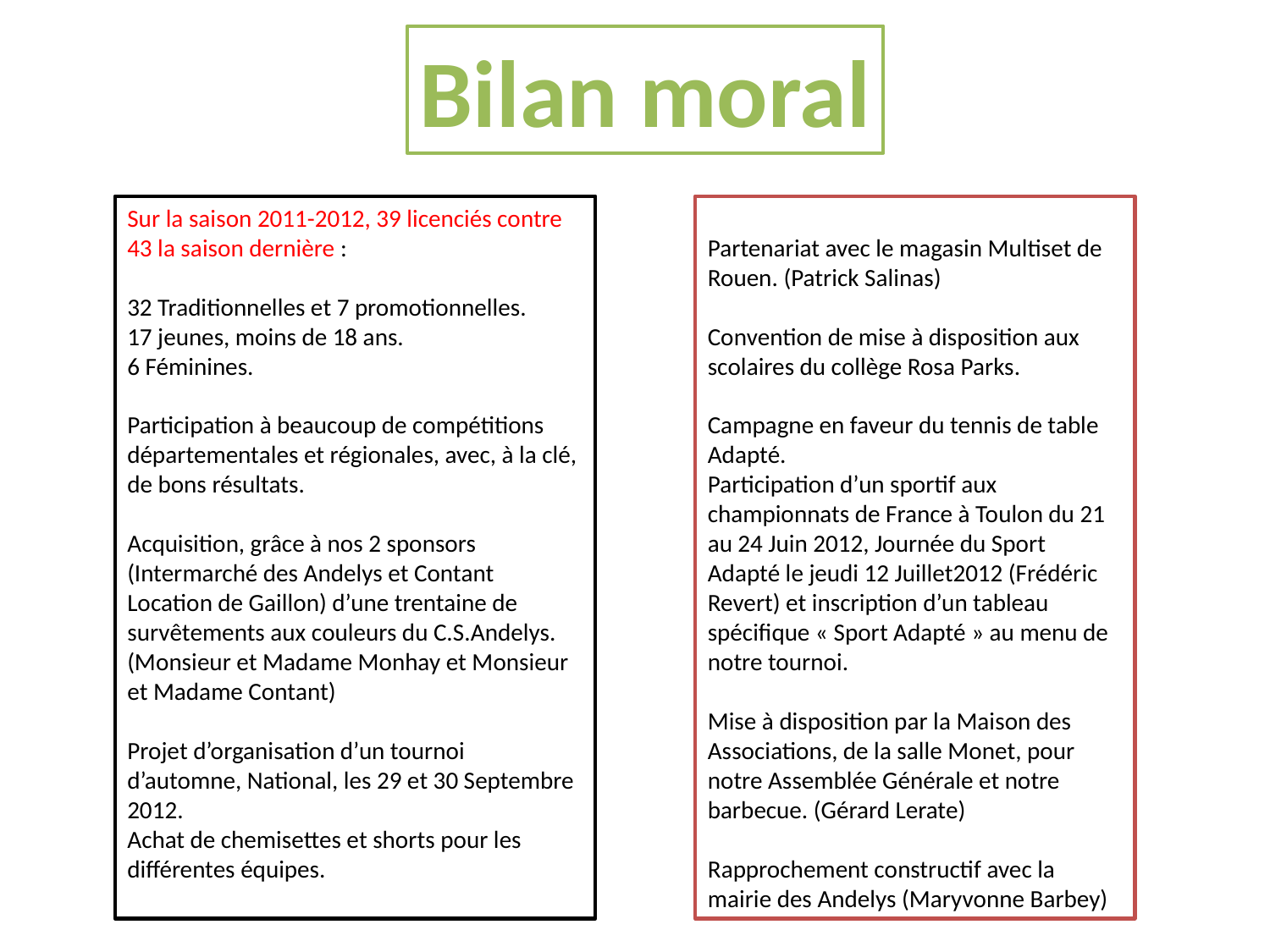

Bilan moral
Sur la saison 2011-2012, 39 licenciés contre 43 la saison dernière :
32 Traditionnelles et 7 promotionnelles.
17 jeunes, moins de 18 ans.
6 Féminines.
Participation à beaucoup de compétitions départementales et régionales, avec, à la clé, de bons résultats.
Acquisition, grâce à nos 2 sponsors (Intermarché des Andelys et Contant Location de Gaillon) d’une trentaine de survêtements aux couleurs du C.S.Andelys. (Monsieur et Madame Monhay et Monsieur et Madame Contant)
Projet d’organisation d’un tournoi d’automne, National, les 29 et 30 Septembre 2012.
Achat de chemisettes et shorts pour les différentes équipes.

Partenariat avec le magasin Multiset de Rouen. (Patrick Salinas)
Convention de mise à disposition aux scolaires du collège Rosa Parks.
Campagne en faveur du tennis de table Adapté.
Participation d’un sportif aux championnats de France à Toulon du 21 au 24 Juin 2012, Journée du Sport Adapté le jeudi 12 Juillet2012 (Frédéric Revert) et inscription d’un tableau spécifique « Sport Adapté » au menu de notre tournoi.
Mise à disposition par la Maison des Associations, de la salle Monet, pour notre Assemblée Générale et notre barbecue. (Gérard Lerate)
Rapprochement constructif avec la mairie des Andelys (Maryvonne Barbey)